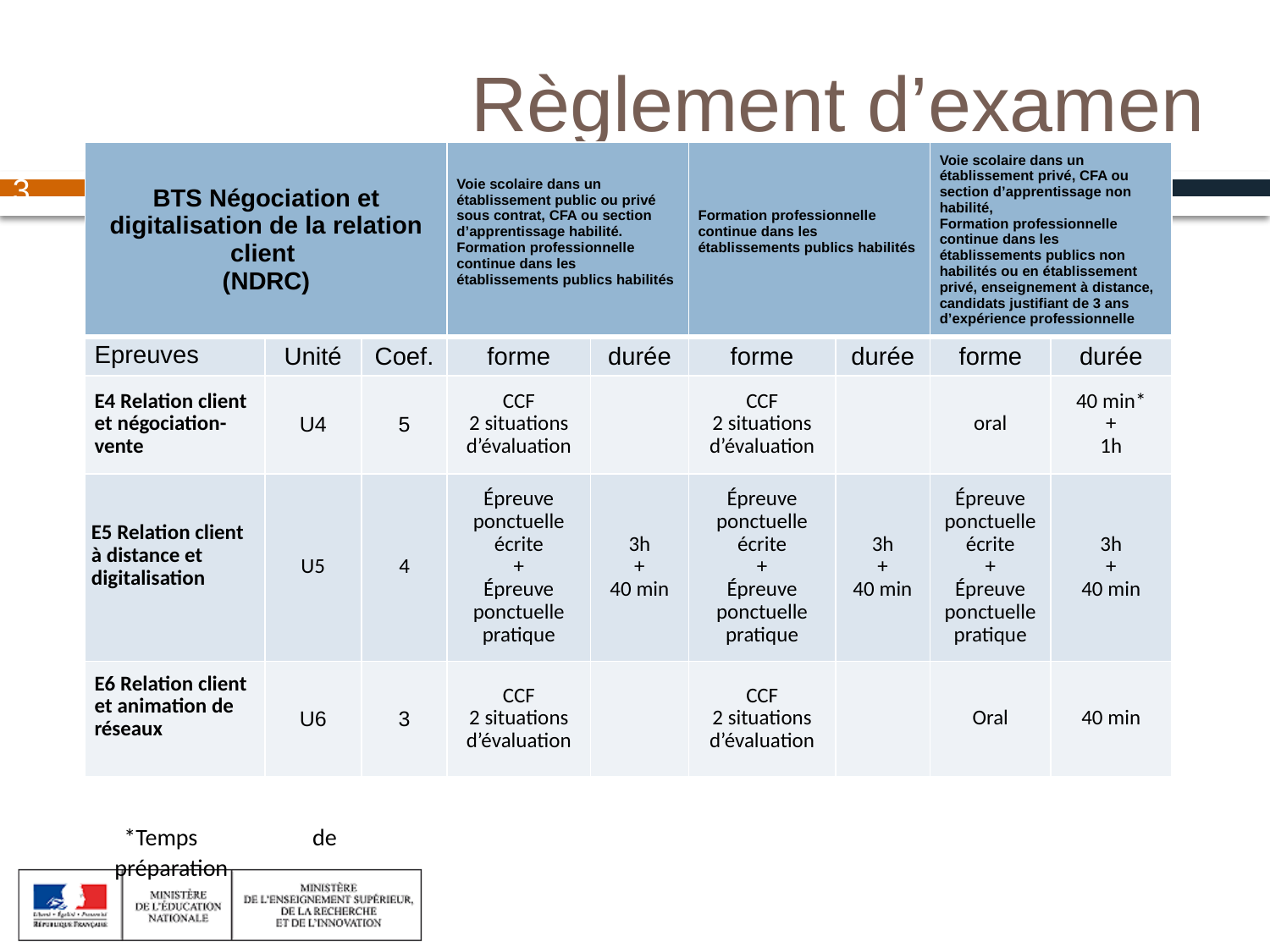

# Règlement d’examen
| BTS Négociation et digitalisation de la relation client (NDRC) |  |  | Voie scolaire dans un établissement public ou privé sous contrat, CFA ou section d’apprentissage habilité. Formation professionnelle continue dans les établissements publics habilités |  | Formation professionnelle continue dans les établissements publics habilités |  | Voie scolaire dans un établissement privé, CFA ou section d’apprentissage non habilité, Formation professionnelle continue dans les établissements publics non habilités ou en établissement privé, enseignement à distance, candidats justifiant de 3 ans d’expérience professionnelle |  |
| --- | --- | --- | --- | --- | --- | --- | --- | --- |
| Epreuves | Unité | Coef. | forme | durée | forme | durée | forme | durée |
| E4 Relation client et négociation-vente | U4 | 5 | CCF 2 situations d’évaluation |  | CCF 2 situations d’évaluation |  | oral | 40 min\* + 1h |
| E5 Relation client à distance et digitalisation | U5 | 4 | Épreuve ponctuelle écrite + Épreuve ponctuelle pratique | 3h + 40 min | Épreuve ponctuelle écrite + Épreuve ponctuelle pratique | 3h + 40 min | Épreuve ponctuelle écrite + Épreuve ponctuelle pratique | 3h + 40 min |
| E6 Relation client et animation de réseaux | U6 | 3 | CCF 2 situations d’évaluation |  | CCF 2 situations d’évaluation |  | Oral | 40 min |
3
*Temps de préparation